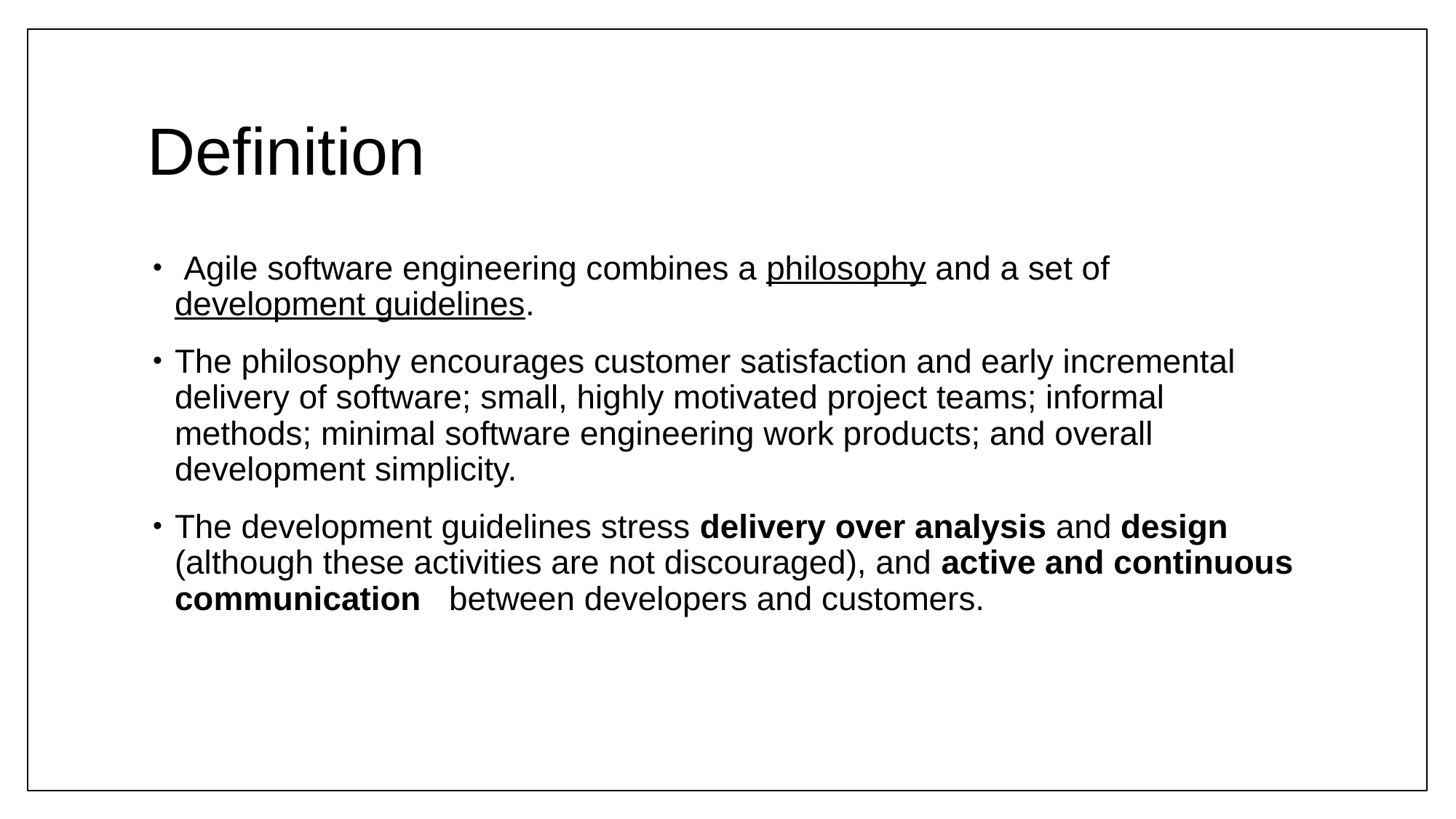

# Definition
 Agile software engineering combines a philosophy and a set of development guidelines.
The philosophy encourages customer satisfaction and early incremental delivery of software; small, highly motivated project teams; informal methods; minimal software engineering work products; and overall development simplicity.
The development guidelines stress delivery over analysis and design (although these activities are not discouraged), and active and continuous communication   between developers and customers.